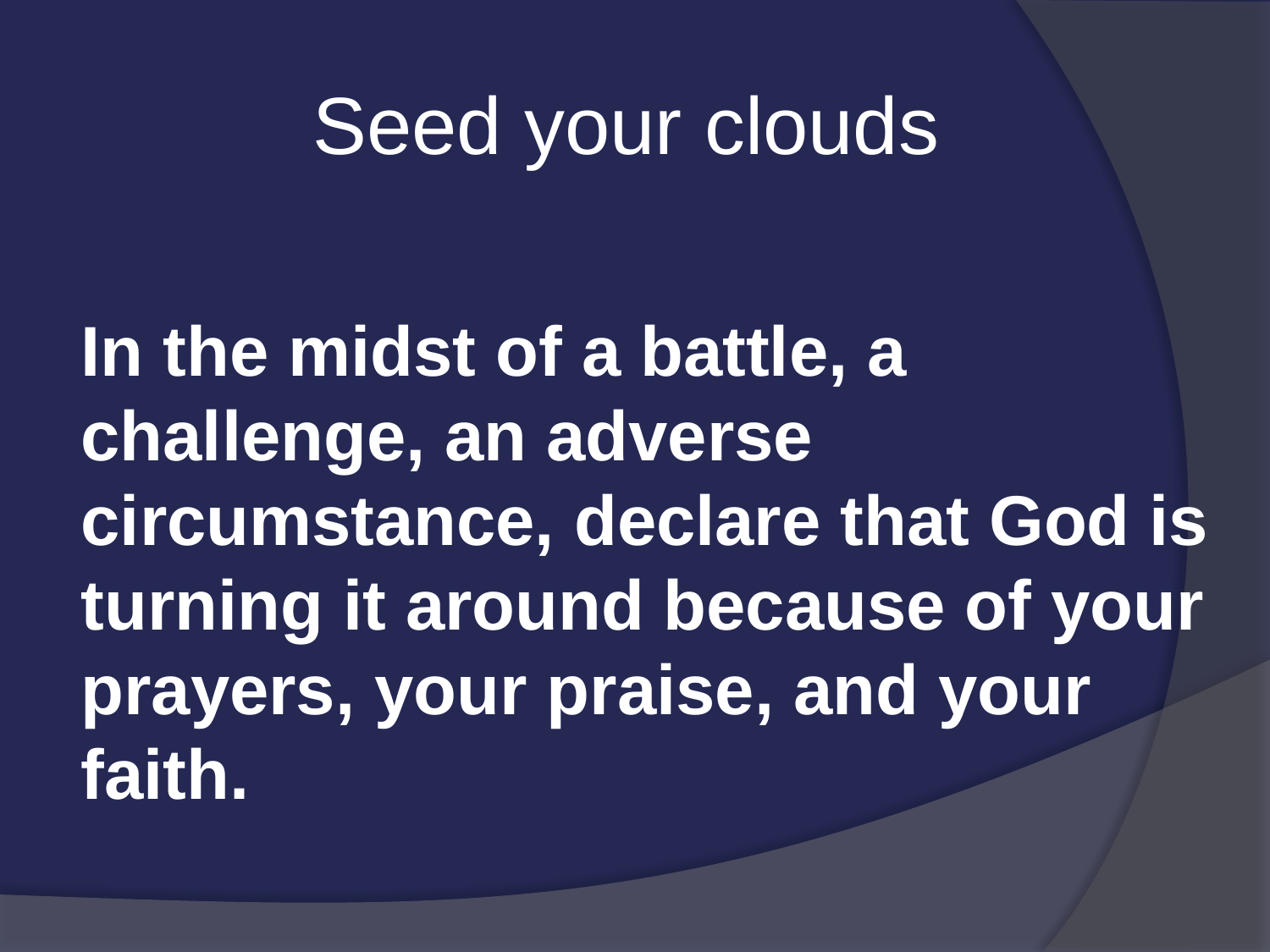

# Seed your clouds

In the midst of a battle, a challenge, an adverse circumstance, declare that God is turning it around because of your prayers, your praise, and your faith.